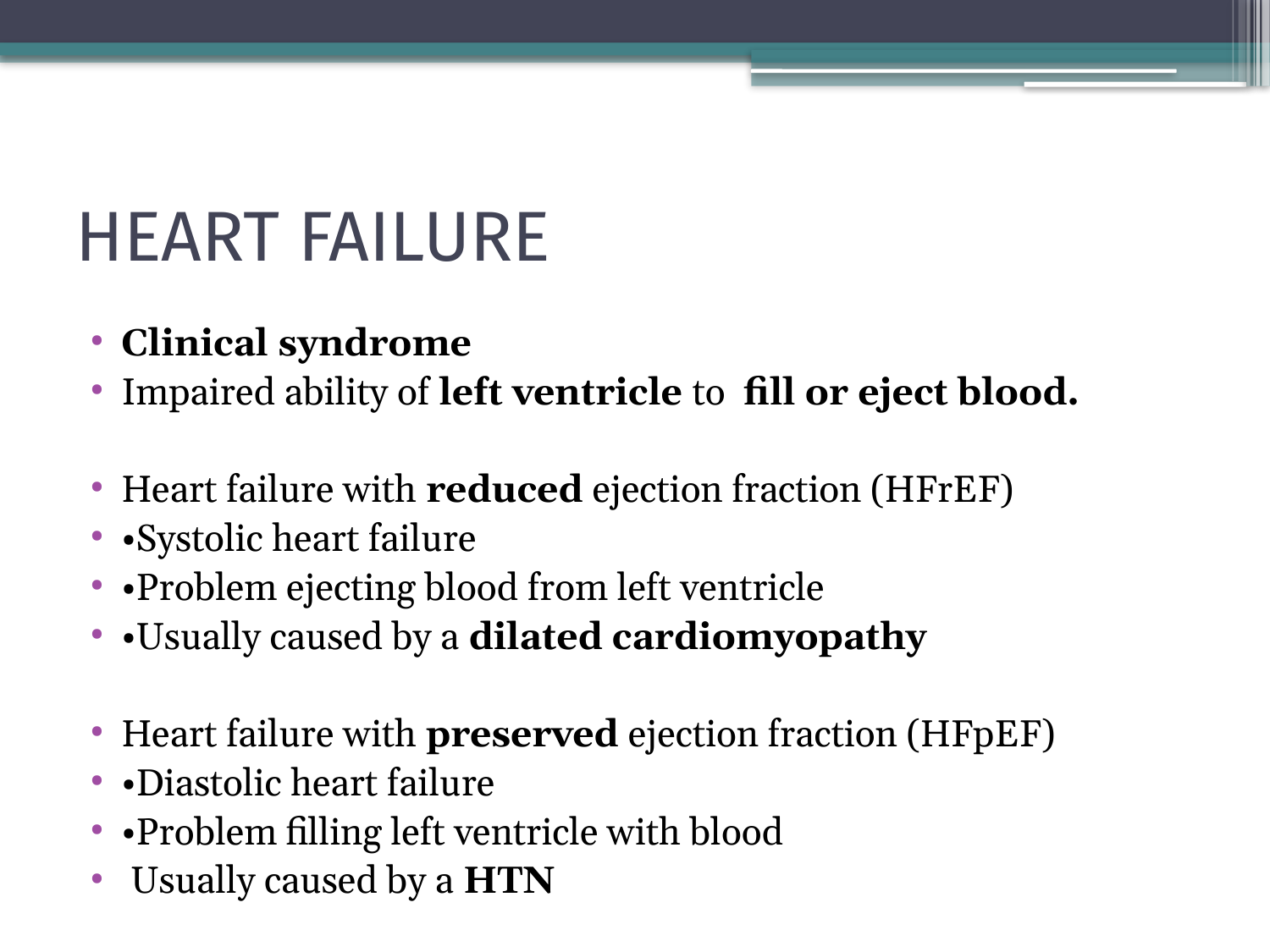

# HEART FAILURE
Clinical syndrome
Impaired ability of left ventricle to  fill or eject blood.

Heart failure with reduced ejection fraction (HFrEF)
•Systolic heart failure
•Problem ejecting blood from left ventricle
•Usually caused by a dilated cardiomyopathy

Heart failure with preserved ejection fraction (HFpEF)
•Diastolic heart failure
•Problem filling left ventricle with blood
 Usually caused by a HTN